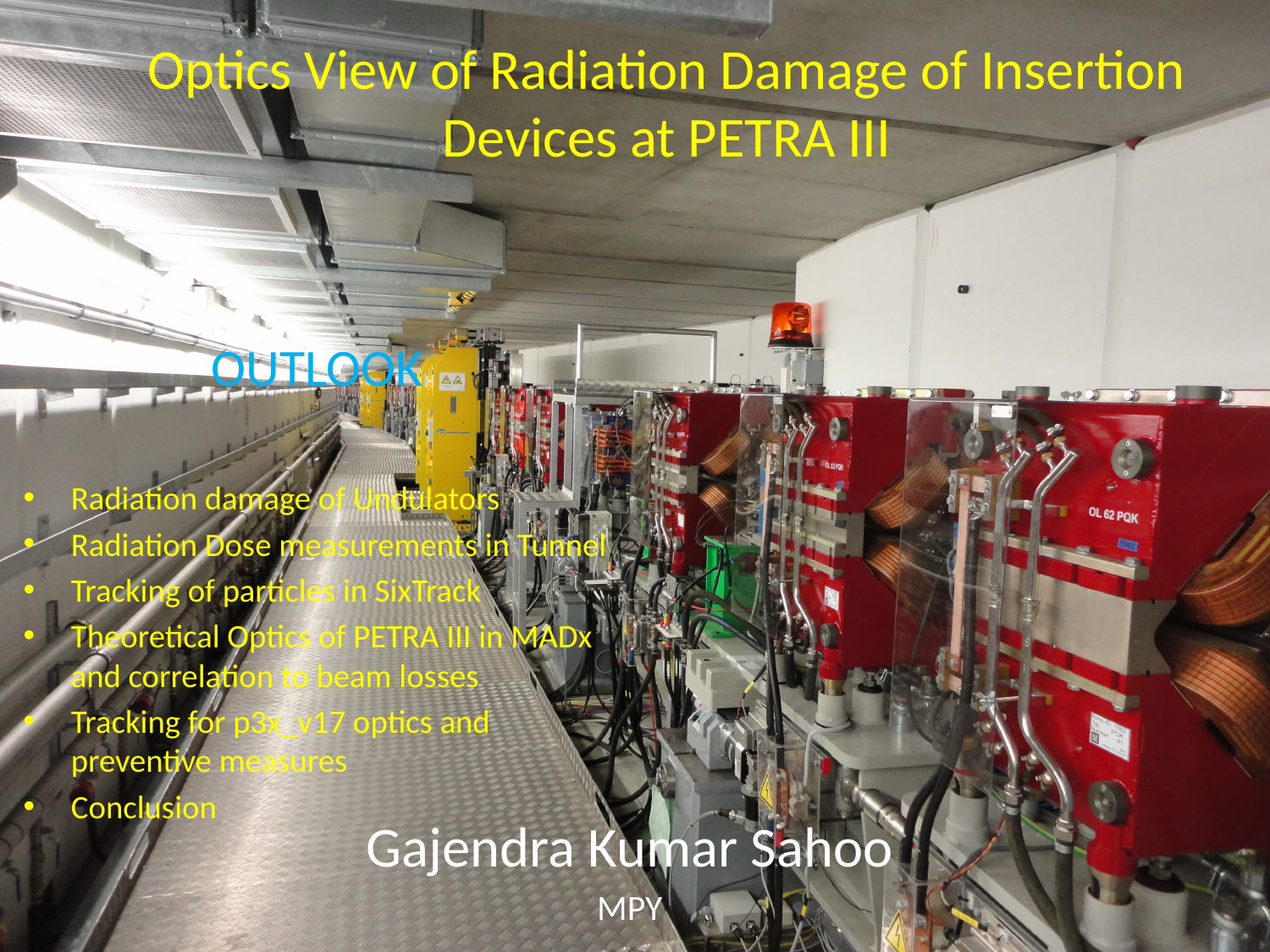

# Optics View of Radiation Damage of Insertion Devices at PETRA III
OUTLOOK

Radiation damage of Undulators
Radiation Dose measurements in Tunnel
Tracking of particles in SixTrack
Theoretical Optics of PETRA III in MADx and correlation to beam losses
Tracking for p3x_v17 optics and preventive measures
Conclusion
Gajendra Kumar Sahoo
MPY